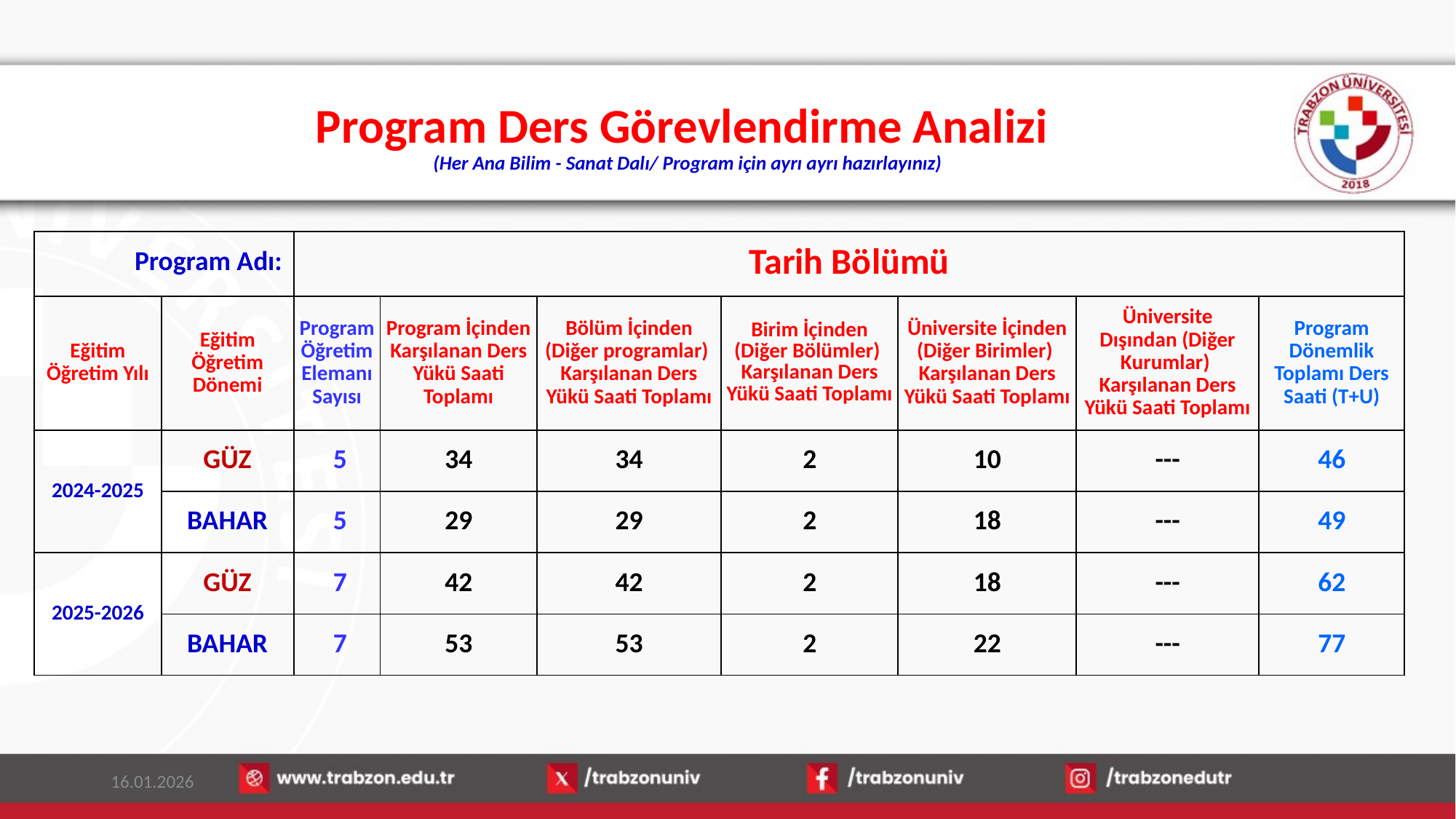

# Program Ders Görevlendirme Analizi (Her Ana Bilim - Sanat Dalı/ Program için ayrı ayrı hazırlayınız)
| Program Adı: |  | Tarih Bölümü |  |  |  |  |  |  |
| --- | --- | --- | --- | --- | --- | --- | --- | --- |
| Eğitim Öğretim Yılı | Eğitim Öğretim Dönemi | Program Öğretim Elemanı Sayısı | Program İçinden Karşılanan Ders Yükü Saati Toplamı | Bölüm İçinden (Diğer programlar) Karşılanan Ders Yükü Saati Toplamı | Birim İçinden (Diğer Bölümler) Karşılanan Ders Yükü Saati Toplamı | Üniversite İçinden (Diğer Birimler) Karşılanan Ders Yükü Saati Toplamı | Üniversite Dışından (Diğer Kurumlar) Karşılanan Ders Yükü Saati Toplamı | Program Dönemlik Toplamı Ders Saati (T+U) |
| 2024-2025 | GÜZ | 5 | 34 | 34 | 2 | 10 | --- | 46 |
|  | BAHAR | 5 | 29 | 29 | 2 | 18 | --- | 49 |
| 2025-2026 | GÜZ | 7 | 42 | 42 | 2 | 18 | --- | 62 |
|  | BAHAR | 7 | 53 | 53 | 2 | 22 | --- | 77 |
16.01.2026
26